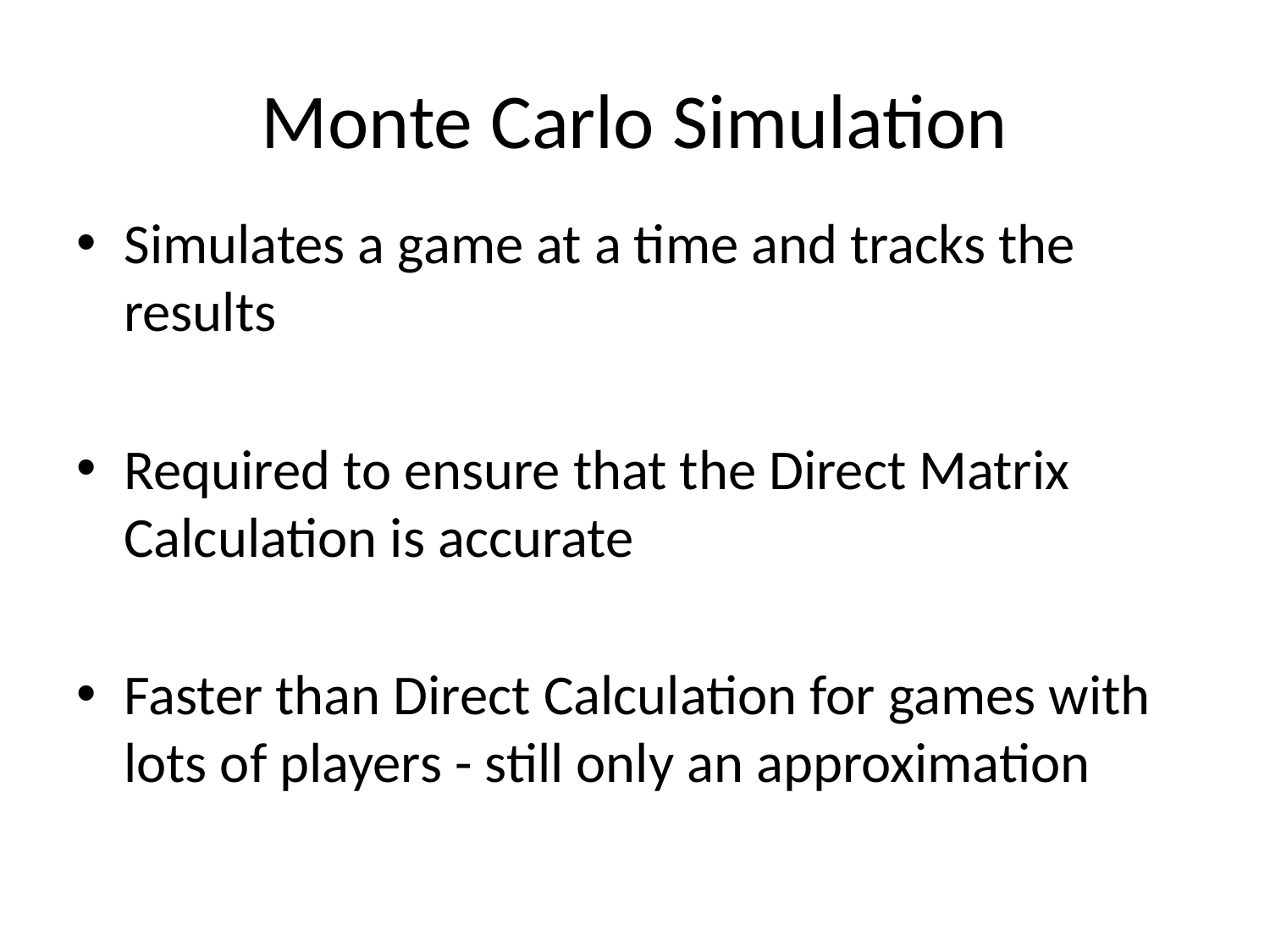

# Monte Carlo Simulation
Simulates a game at a time and tracks the results

Required to ensure that the Direct Matrix Calculation is accurate

Faster than Direct Calculation for games with lots of players - still only an approximation